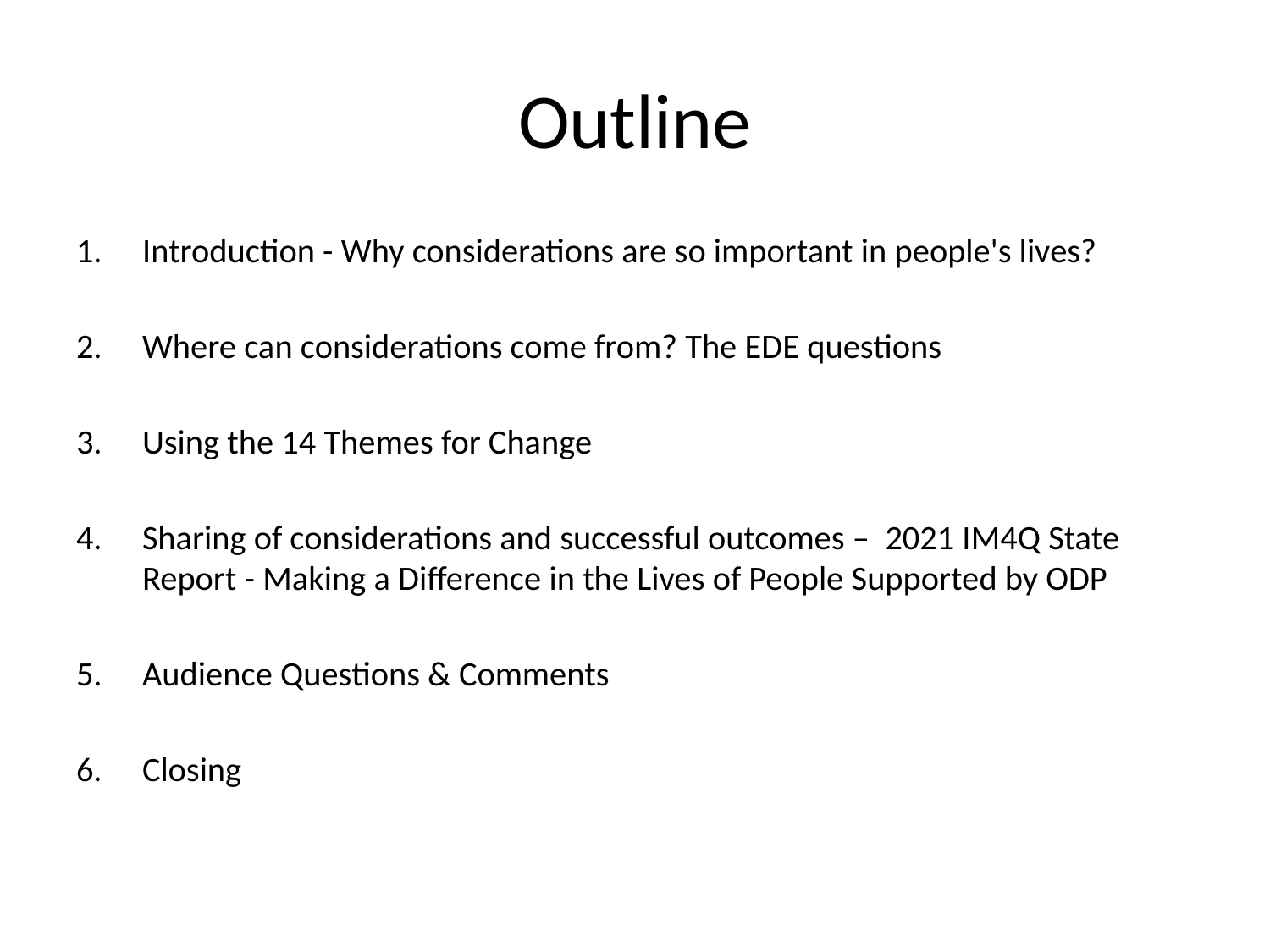

# Outline
Introduction - Why considerations are so important in people's lives?

Where can considerations come from? The EDE questions

Using the 14 Themes for Change

Sharing of considerations and successful outcomes –  2021 IM4Q State Report - Making a Difference in the Lives of People Supported by ODP

Audience Questions & Comments

Closing